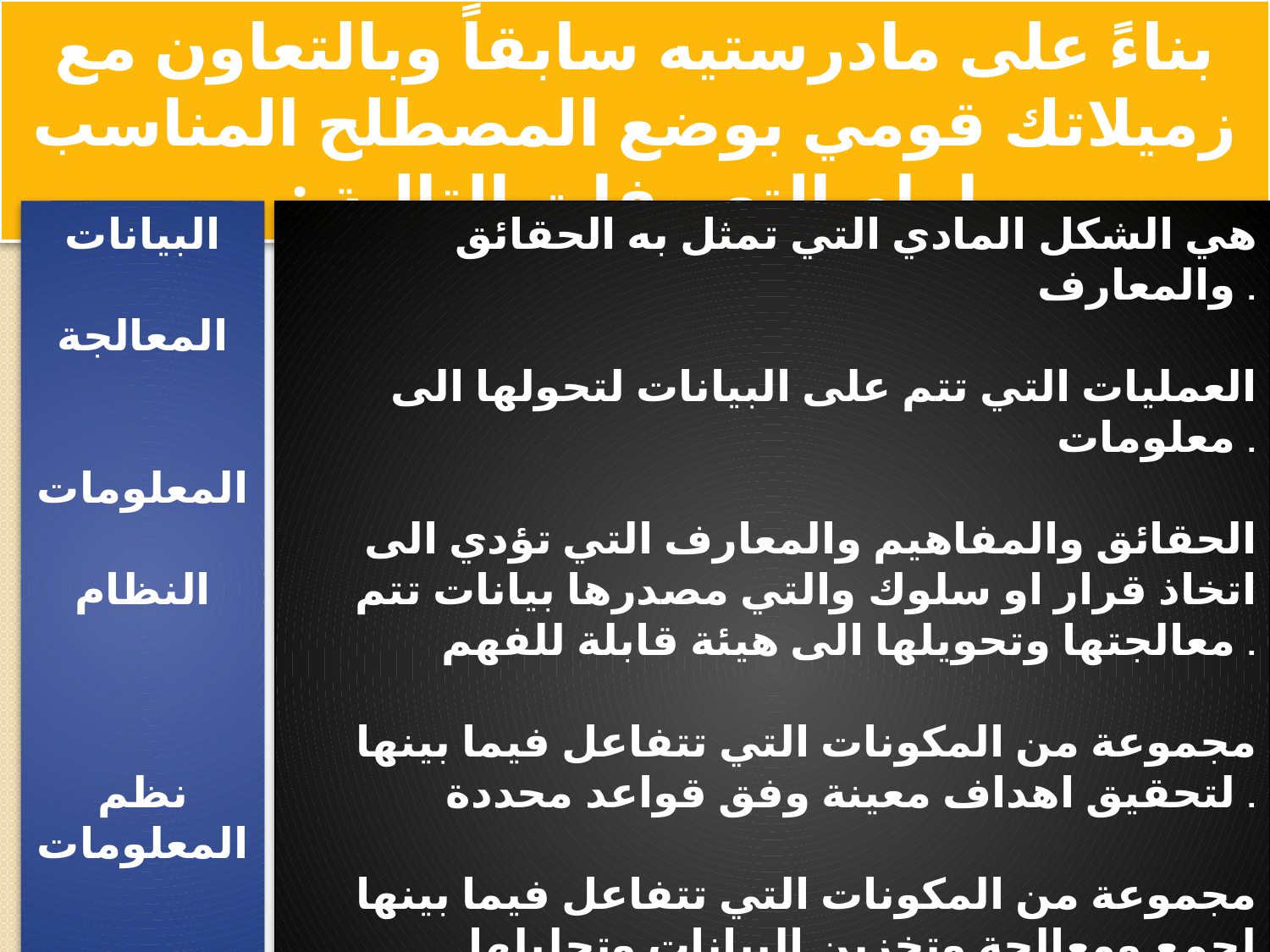

بناءً على مادرستيه سابقاً وبالتعاون مع زميلاتك قومي بوضع المصطلح المناسب امام التعريفات التالية :
البيانات

المعالجة

المعلومات

النظام

نظم المعلومات

هي الشكل المادي التي تمثل به الحقائق والمعارف .

العمليات التي تتم على البيانات لتحولها الى معلومات .

الحقائق والمفاهيم والمعارف التي تؤدي الى اتخاذ قرار او سلوك والتي مصدرها بيانات تتم معالجتها وتحويلها الى هيئة قابلة للفهم .

مجموعة من المكونات التي تتفاعل فيما بينها لتحقيق اهداف معينة وفق قواعد محددة .

مجموعة من المكونات التي تتفاعل فيما بينها لجمع ومعالجة وتخزين البيانات وتحليلها وتنظيمها والتحكم بها بهدف عرض المعلومات او اتخاذ اجراء او دعم القرار في المنظمة وفق قواعد محددة .